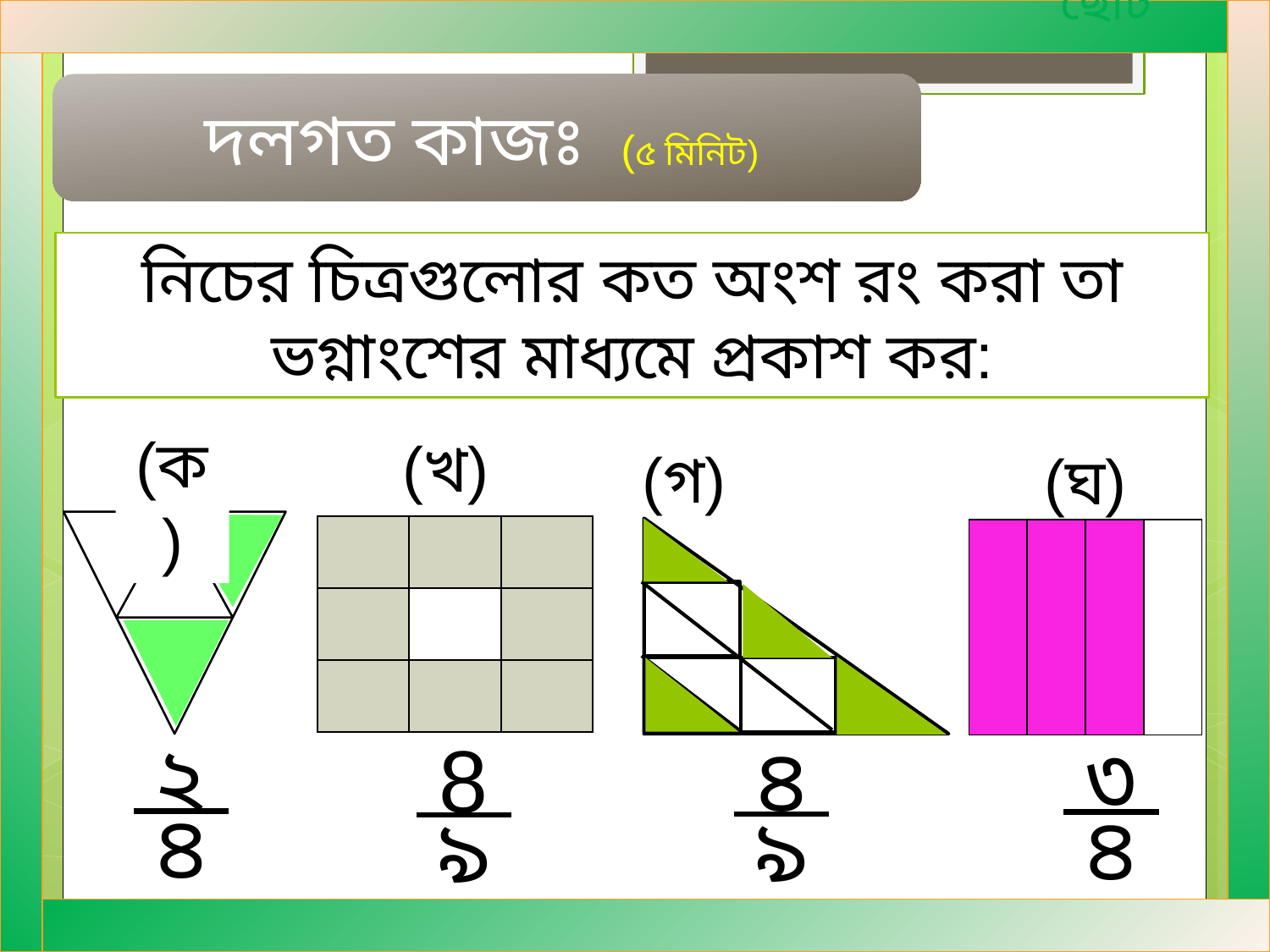

হর ছোট
দলগত কাজঃ  (৫ মিনিট)
নিচের চিত্রগুলোর কত অংশ রং করা তা ভগ্নাংশের মাধ্যমে প্রকাশ কর:
(ক)
(খ)
(গ)
(ঘ)

|  |  |  |
| --- | --- | --- |
|  |  |  |
|  |  |  |

|  |  |  |  |
| --- | --- | --- | --- |

২
৪
৩
৪
৪
৯
8
৯